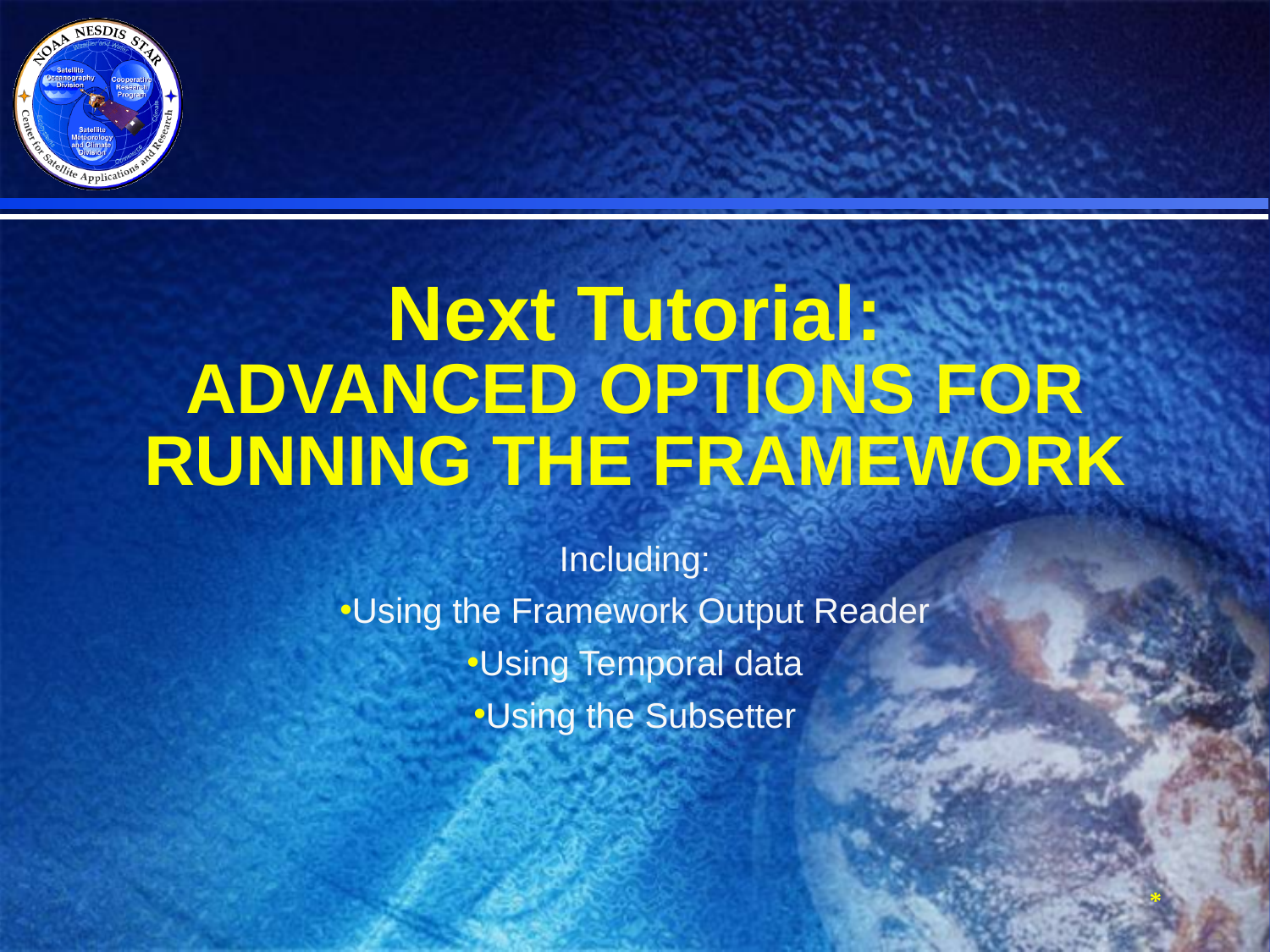

# Next Tutorial: Advanced options for running the framework
Including:
Using the Framework Output Reader
Using Temporal data
Using the Subsetter
*